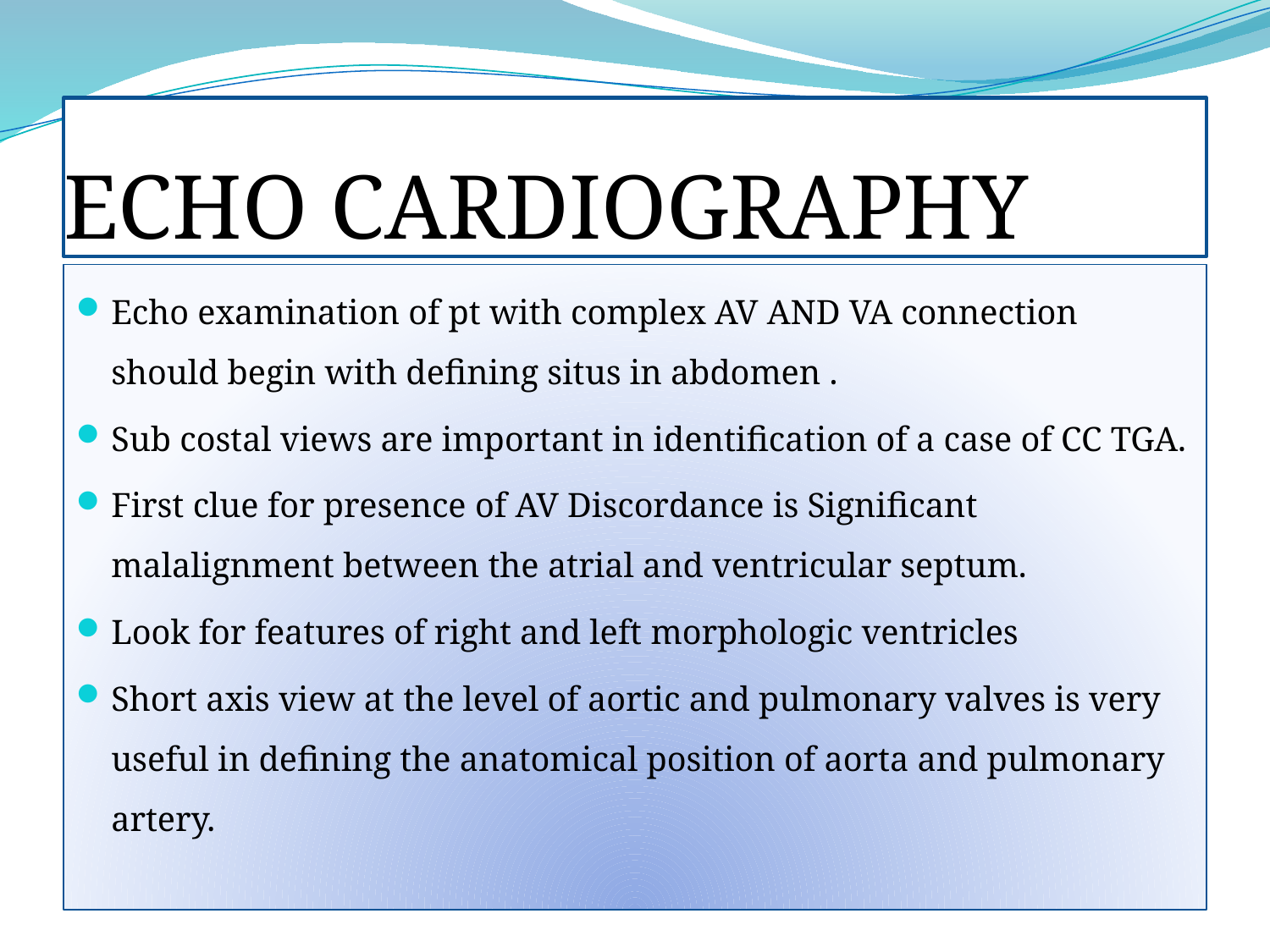

# ECHO CARDIOGRAPHY
Echo examination of pt with complex AV AND VA connection should begin with defining situs in abdomen .
Sub costal views are important in identification of a case of CC TGA.
First clue for presence of AV Discordance is Significant malalignment between the atrial and ventricular septum.
Look for features of right and left morphologic ventricles
Short axis view at the level of aortic and pulmonary valves is very useful in defining the anatomical position of aorta and pulmonary artery.